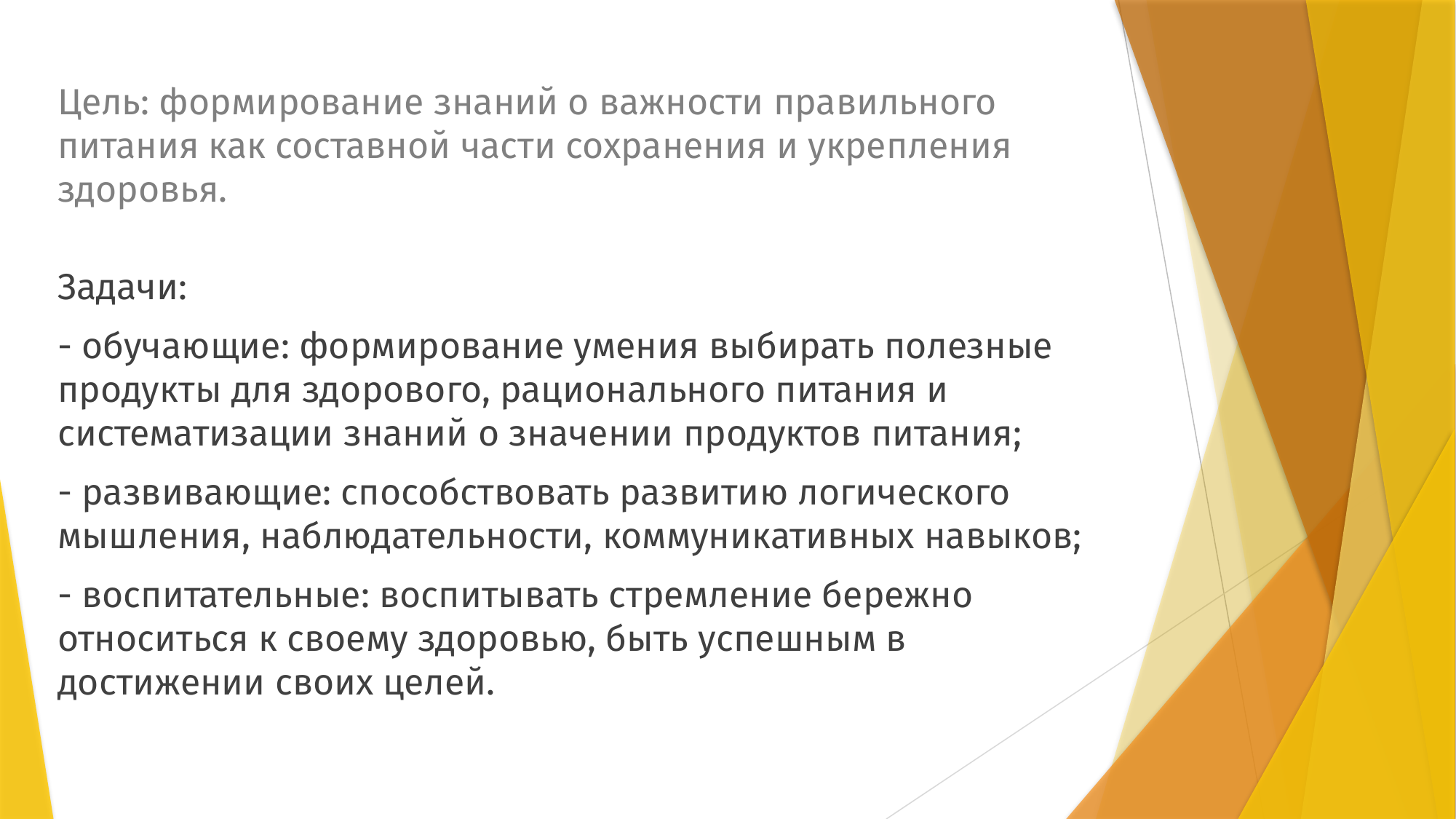

# Цель: формирование знаний о важности правильного питания как составной части сохранения и укрепления здоровья.
Задачи:
- обучающие: формирование умения выбирать полезные продукты для здорового, рационального питания и систематизации знаний о значении продуктов питания;
- развивающие: способствовать развитию логического мышления, наблюдательности, коммуникативных навыков;
- воспитательные: воспитывать стремление бережно относиться к своему здоровью, быть успешным в достижении своих целей.